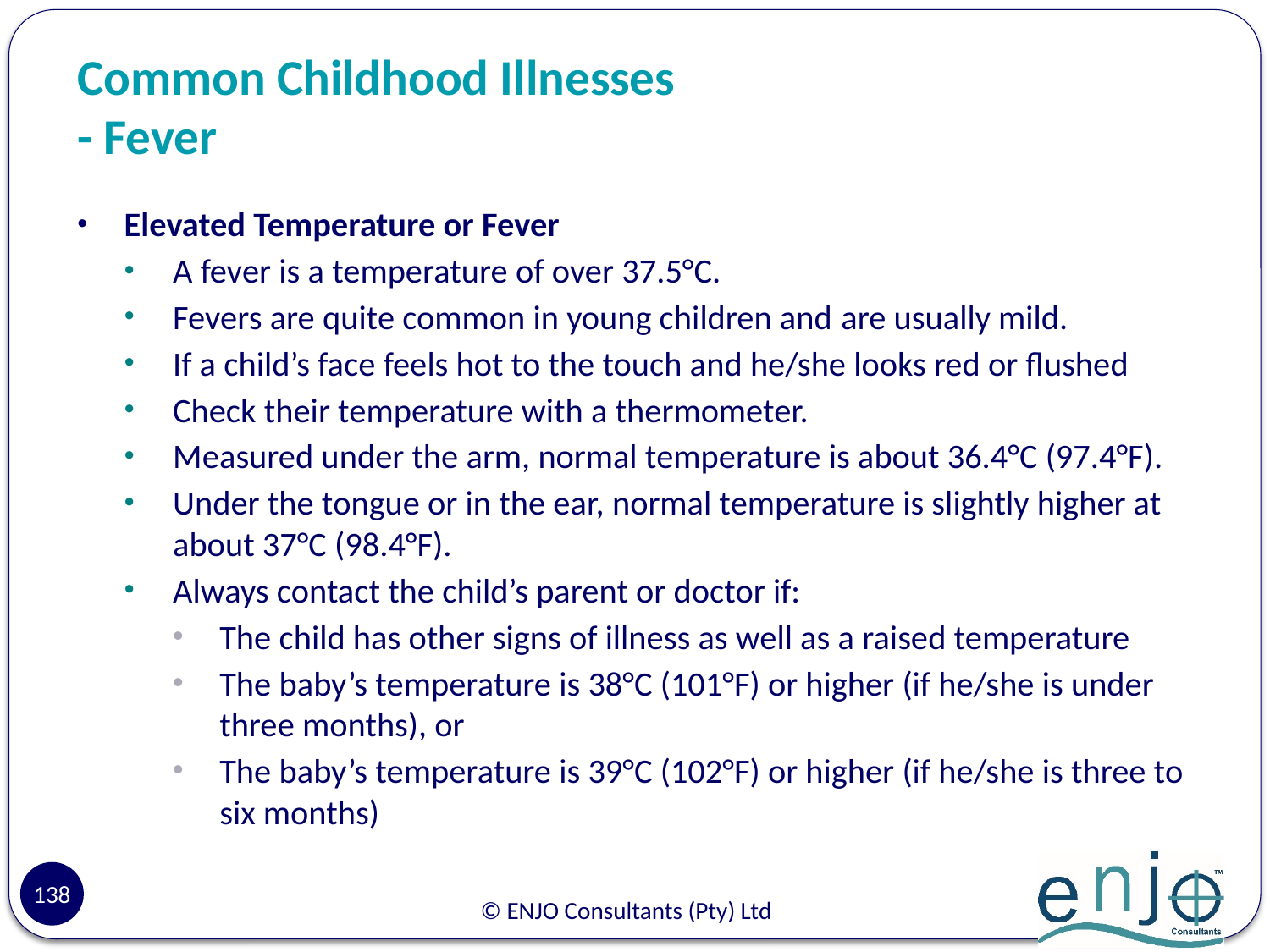

# Common Childhood Illnesses - Fever
Elevated Temperature or Fever
A fever is a temperature of over 37.5°C.
Fevers are quite common in young children and are usually mild.
If a child’s face feels hot to the touch and he/she looks red or flushed
Check their temperature with a thermometer.
Measured under the arm, normal temperature is about 36.4°C (97.4°F).
Under the tongue or in the ear, normal temperature is slightly higher at about 37°C (98.4°F).
Always contact the child’s parent or doctor if:
The child has other signs of illness as well as a raised temperature
The baby’s temperature is 38°C (101°F) or higher (if he/she is under three months), or
The baby’s temperature is 39°C (102°F) or higher (if he/she is three to six months)

138
© ENJO Consultants (Pty) Ltd